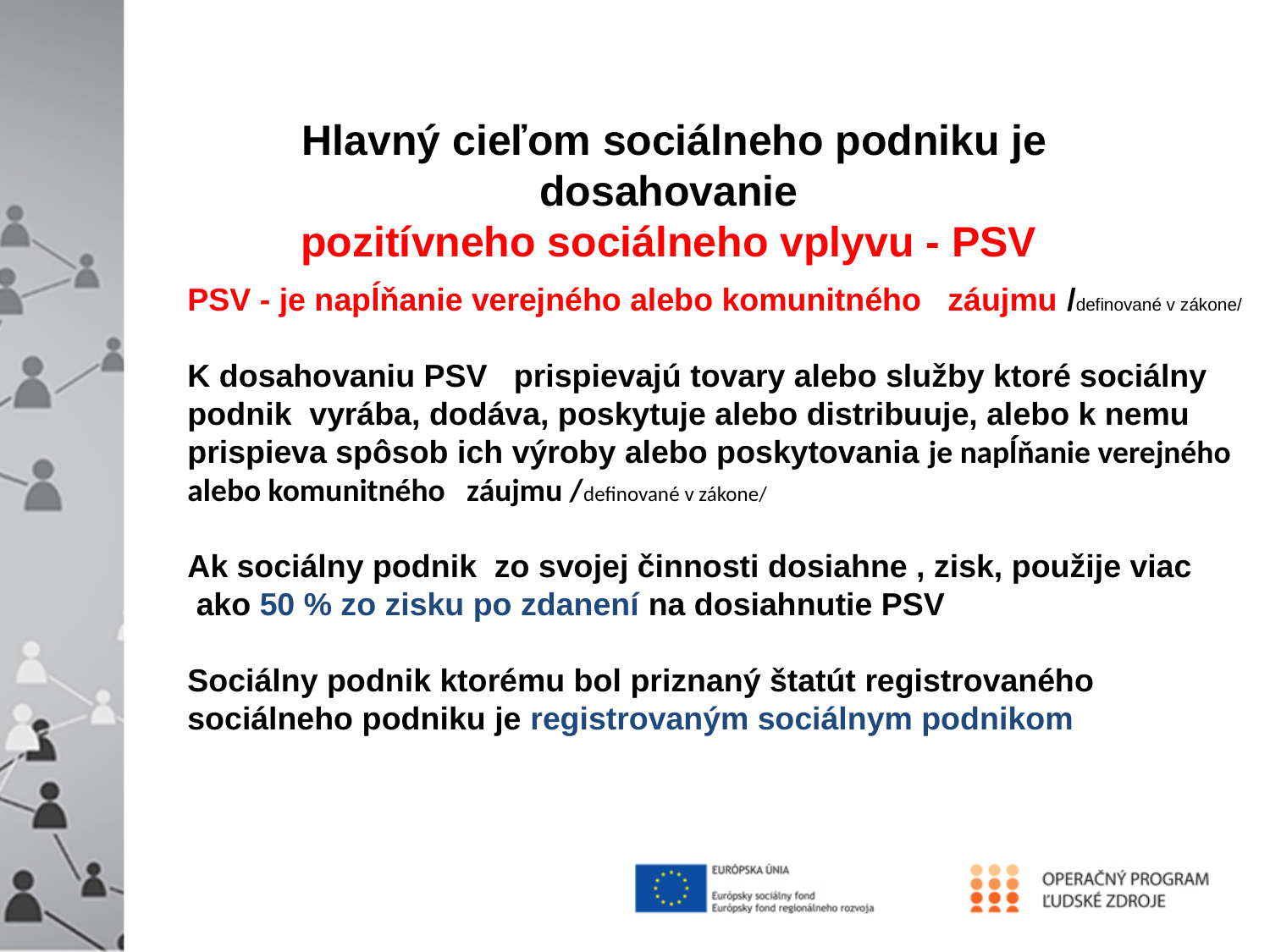

Hlavný cieľom sociálneho podniku je dosahovanie
pozitívneho sociálneho vplyvu - PSV
PSV - je napĺňanie verejného alebo komunitného   záujmu /definované v zákone/

K dosahovaniu PSV   prispievajú tovary alebo služby ktoré sociálny podnik  vyrába, dodáva, poskytuje alebo distribuuje, alebo k nemu prispieva spôsob ich výroby alebo poskytovania je napĺňanie verejného alebo komunitného   záujmu /definované v zákone/

Ak sociálny podnik  zo svojej činnosti dosiahne , zisk, použije viac
 ako 50 % zo zisku po zdanení na dosiahnutie PSV

Sociálny podnik ktorému bol priznaný štatút registrovaného sociálneho podniku je registrovaným sociálnym podnikom